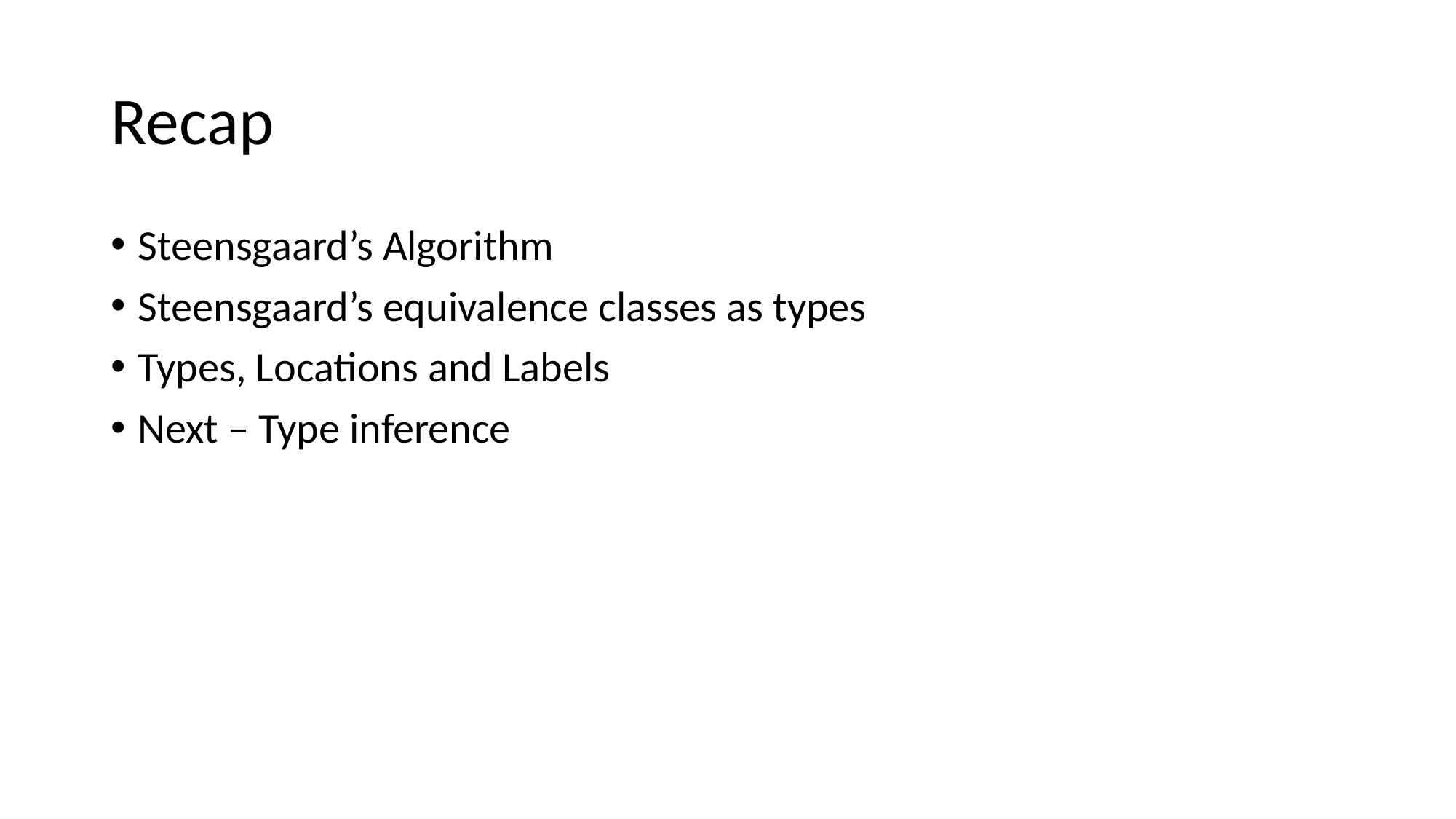

# Recap
Steensgaard’s Algorithm
Steensgaard’s equivalence classes as types
Types, Locations and Labels
Next – Type inference